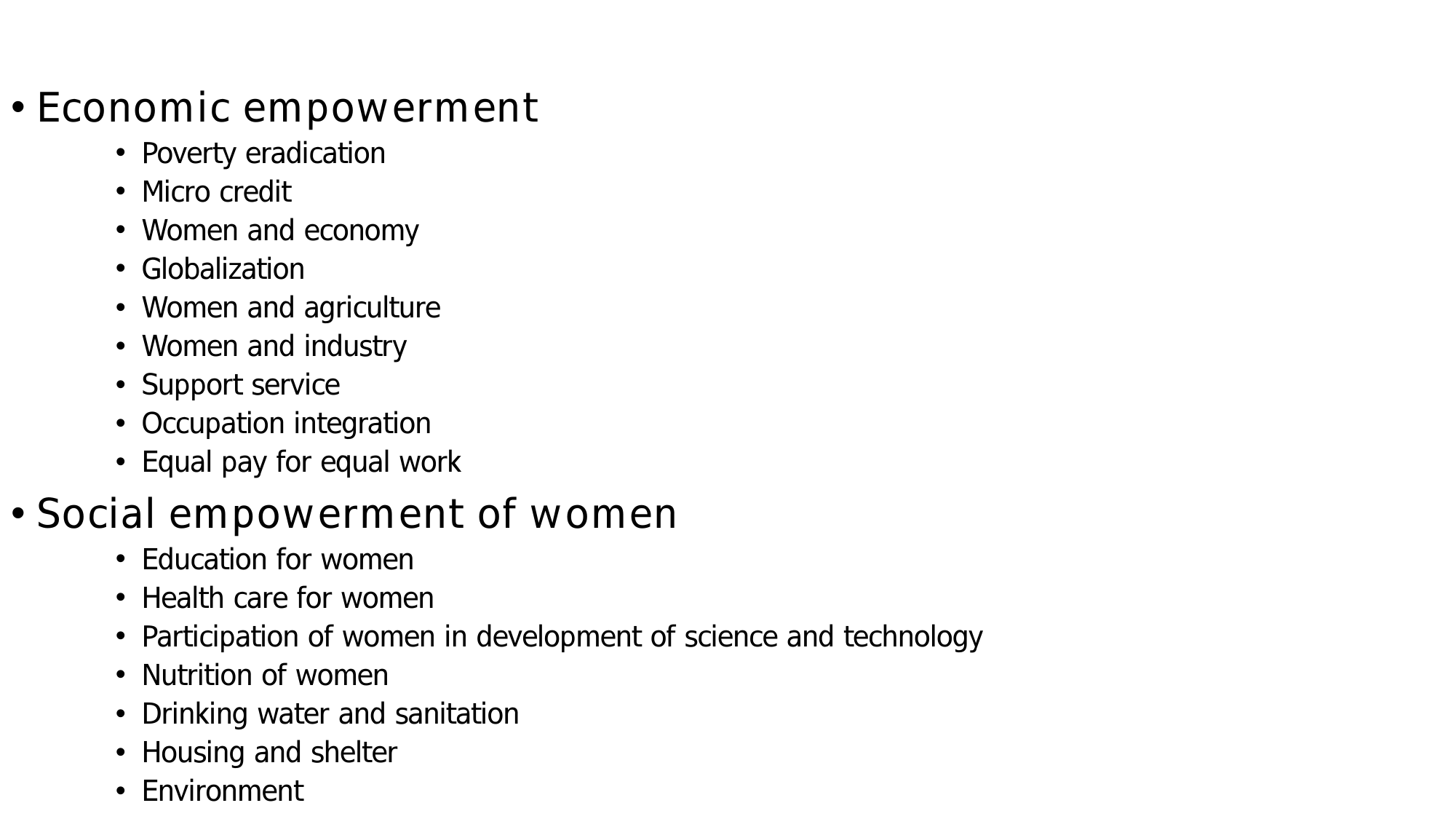

# Strategies of Empowerment of women: -
Economic empowerment
Poverty eradication
Micro credit
Women and economy
Globalization
Women and agriculture
Women and industry
Support service
Occupation integration
Equal pay for equal work
Social empowerment of women
Education for women
Health care for women
Participation of women in development of science and technology
Nutrition of women
Drinking water and sanitation
Housing and shelter
Environment